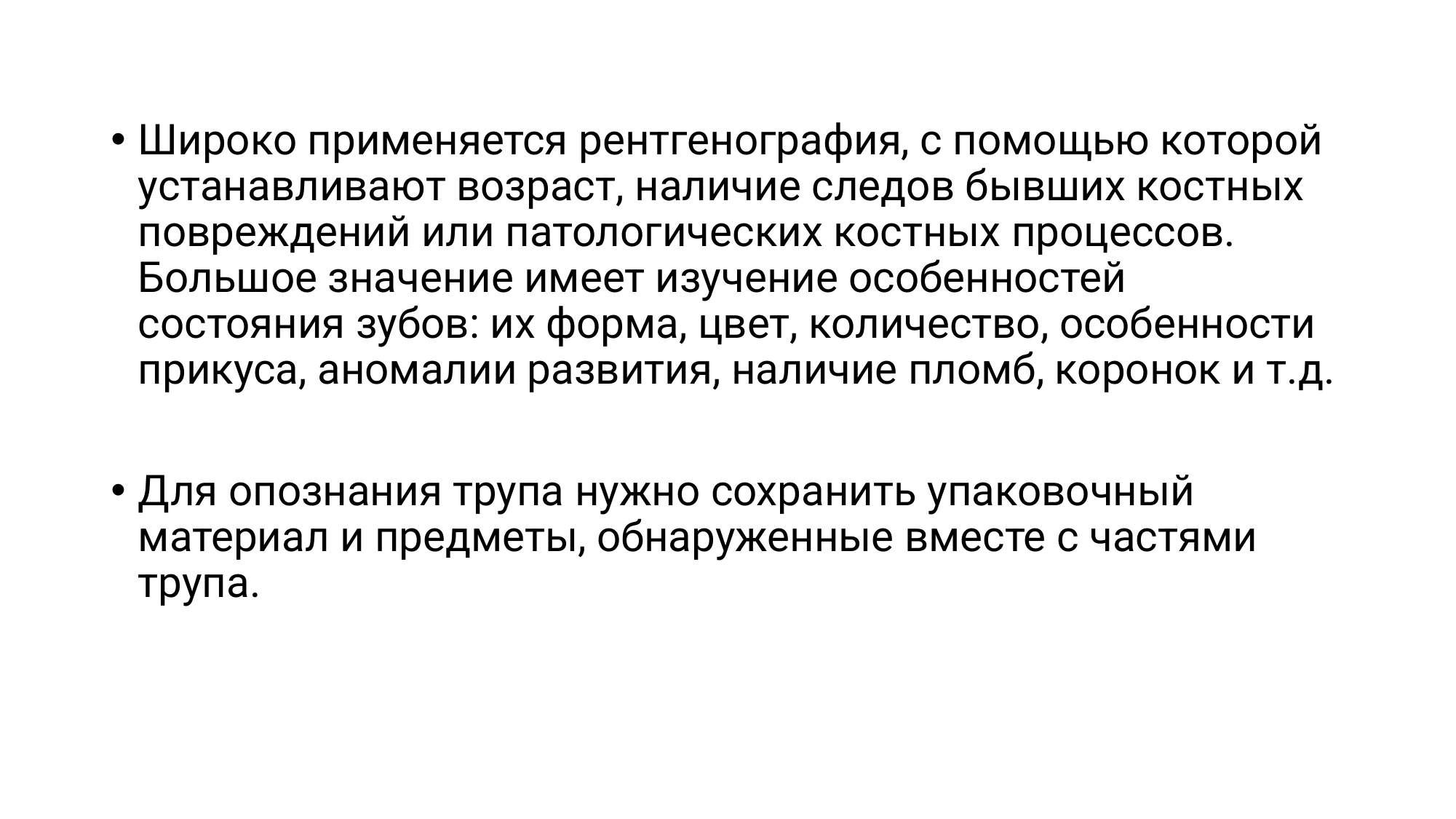

Широко применяется рентгенография, с помощью которой устанавливают возраст, наличие следов бывших костных повреждений или патологических костных процессов. Большое значение имеет изучение особенностей состояния зубов: их форма, цвет, количество, особенности прикуса, аномалии развития, наличие пломб, коронок и т.д.

Для опознания трупа нужно сохранить упаковочный материал и предметы, обнаруженные вместе с частями трупа.